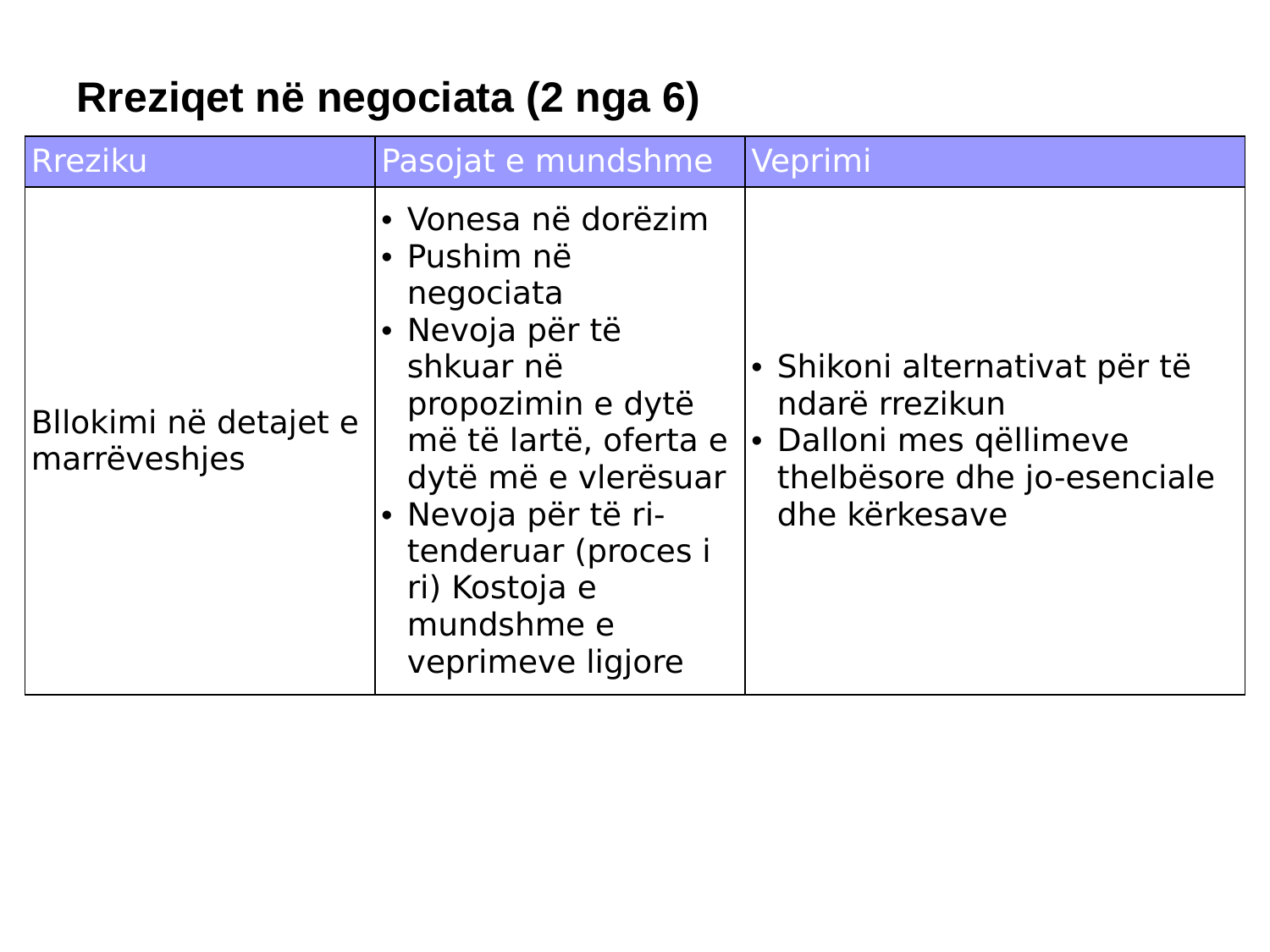

Rreziqet në negociata (2 nga 6)
| Rreziku | Pasojat e mundshme | Veprimi |
| --- | --- | --- |
| Bllokimi në detajet e marrëveshjes | Vonesa në dorëzim Pushim në negociata Nevoja për të shkuar në propozimin e dytë më të lartë, oferta e dytë më e vlerësuar Nevoja për të ri-tenderuar (proces i ri) Kostoja e mundshme e veprimeve ligjore | Shikoni alternativat për të ndarë rrezikun Dalloni mes qëllimeve thelbësore dhe jo-esenciale dhe kërkesave |